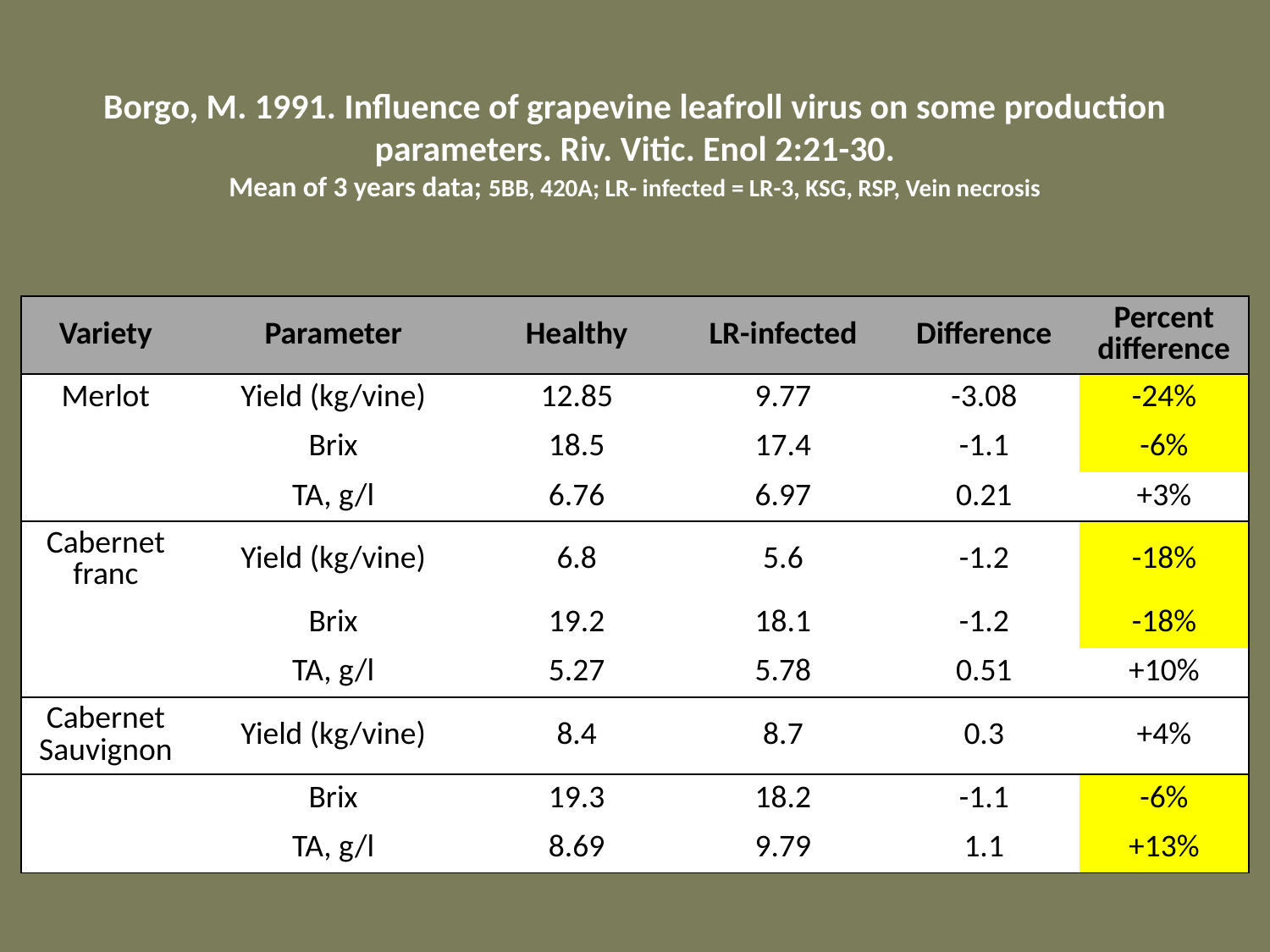

Borgo, M. 1991. Influence of grapevine leafroll virus on some production parameters. Riv. Vitic. Enol 2:21-30.
Mean of 3 years data; 5BB, 420A; LR- infected = LR-3, KSG, RSP, Vein necrosis

| Variety | Parameter | Healthy | LR-infected | Difference | Percent difference |
| --- | --- | --- | --- | --- | --- |
| Merlot | Yield (kg/vine) | 12.85 | 9.77 | -3.08 | -24% |
|  | Brix | 18.5 | 17.4 | -1.1 | -6% |
|  | TA, g/l | 6.76 | 6.97 | 0.21 | +3% |
| Cabernet franc | Yield (kg/vine) | 6.8 | 5.6 | -1.2 | -18% |
|  | Brix | 19.2 | 18.1 | -1.2 | -18% |
|  | TA, g/l | 5.27 | 5.78 | 0.51 | +10% |
| Cabernet Sauvignon | Yield (kg/vine) | 8.4 | 8.7 | 0.3 | +4% |
|  | Brix | 19.3 | 18.2 | -1.1 | -6% |
|  | TA, g/l | 8.69 | 9.79 | 1.1 | +13% |